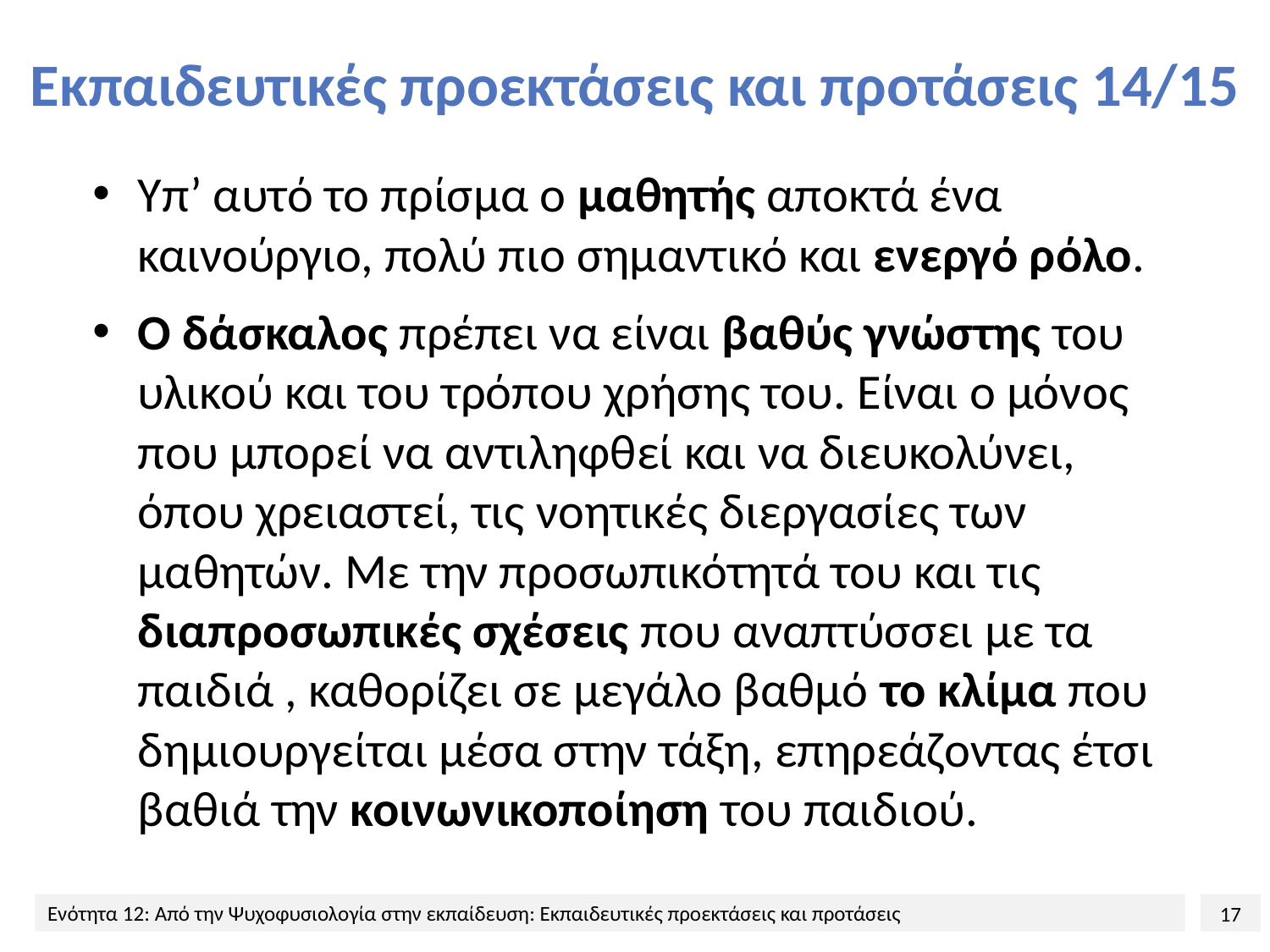

# Εκπαιδευτικές προεκτάσεις και προτάσεις 14/15
Υπ’ αυτό το πρίσμα ο μαθητής αποκτά ένα καινούργιο, πολύ πιο σημαντικό και ενεργό ρόλο.
Ο δάσκαλος πρέπει να είναι βαθύς γνώστης του υλικού και του τρόπου χρήσης του. Είναι ο μόνος που μπορεί να αντιληφθεί και να διευκολύνει, όπου χρειαστεί, τις νοητικές διεργασίες των μαθητών. Με την προσωπικότητά του και τις διαπροσωπικές σχέσεις που αναπτύσσει με τα παιδιά , καθορίζει σε μεγάλο βαθμό το κλίμα που δημιουργείται μέσα στην τάξη, επηρεάζοντας έτσι βαθιά την κοινωνικοποίηση του παιδιού.